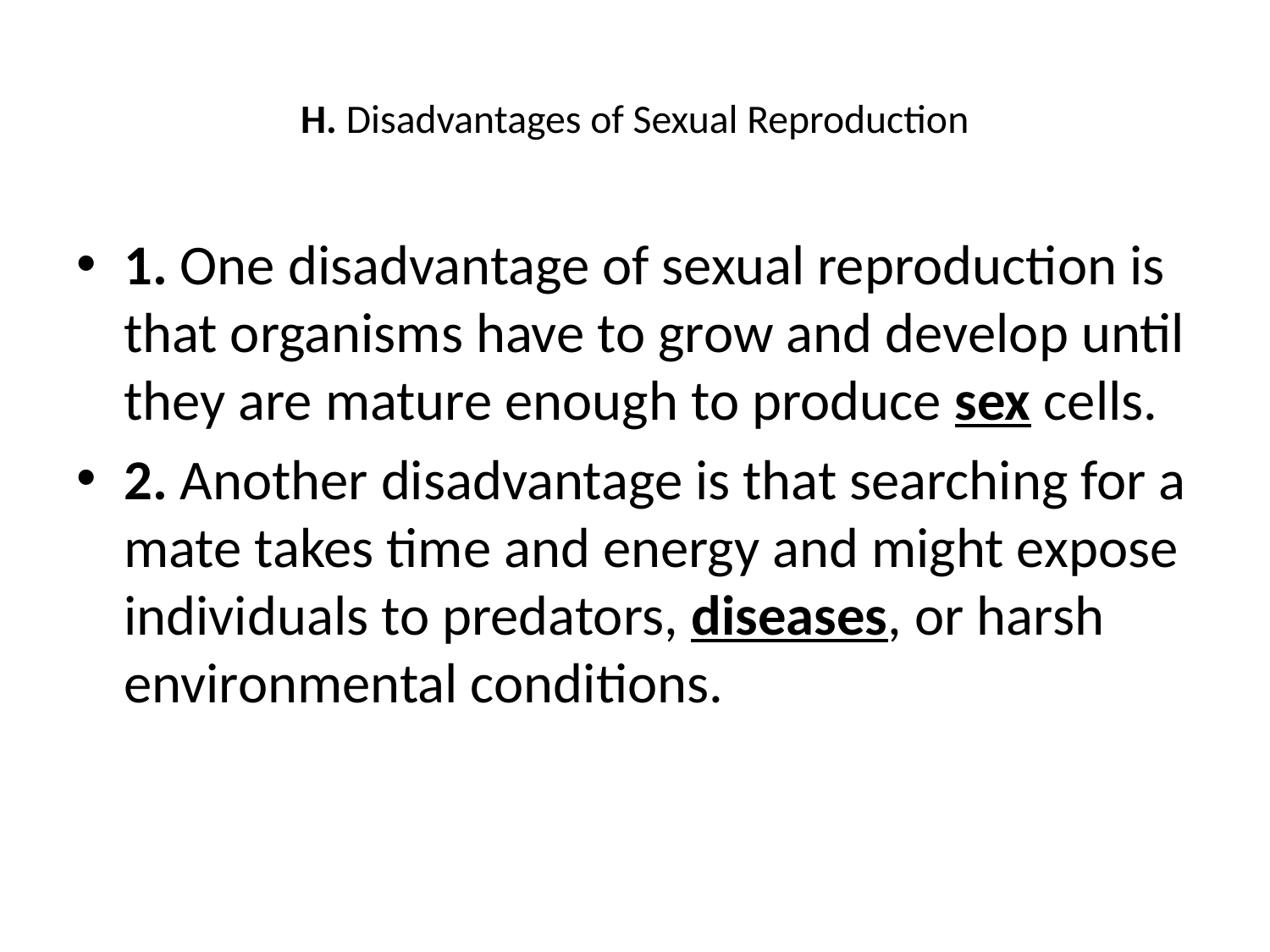

# H. Disadvantages of Sexual Reproduction
1. One disadvantage of sexual reproduction is that organisms have to grow and develop until they are mature enough to produce sex cells.
2. Another disadvantage is that searching for a mate takes time and energy and might expose individuals to predators, diseases, or harsh environmental conditions.